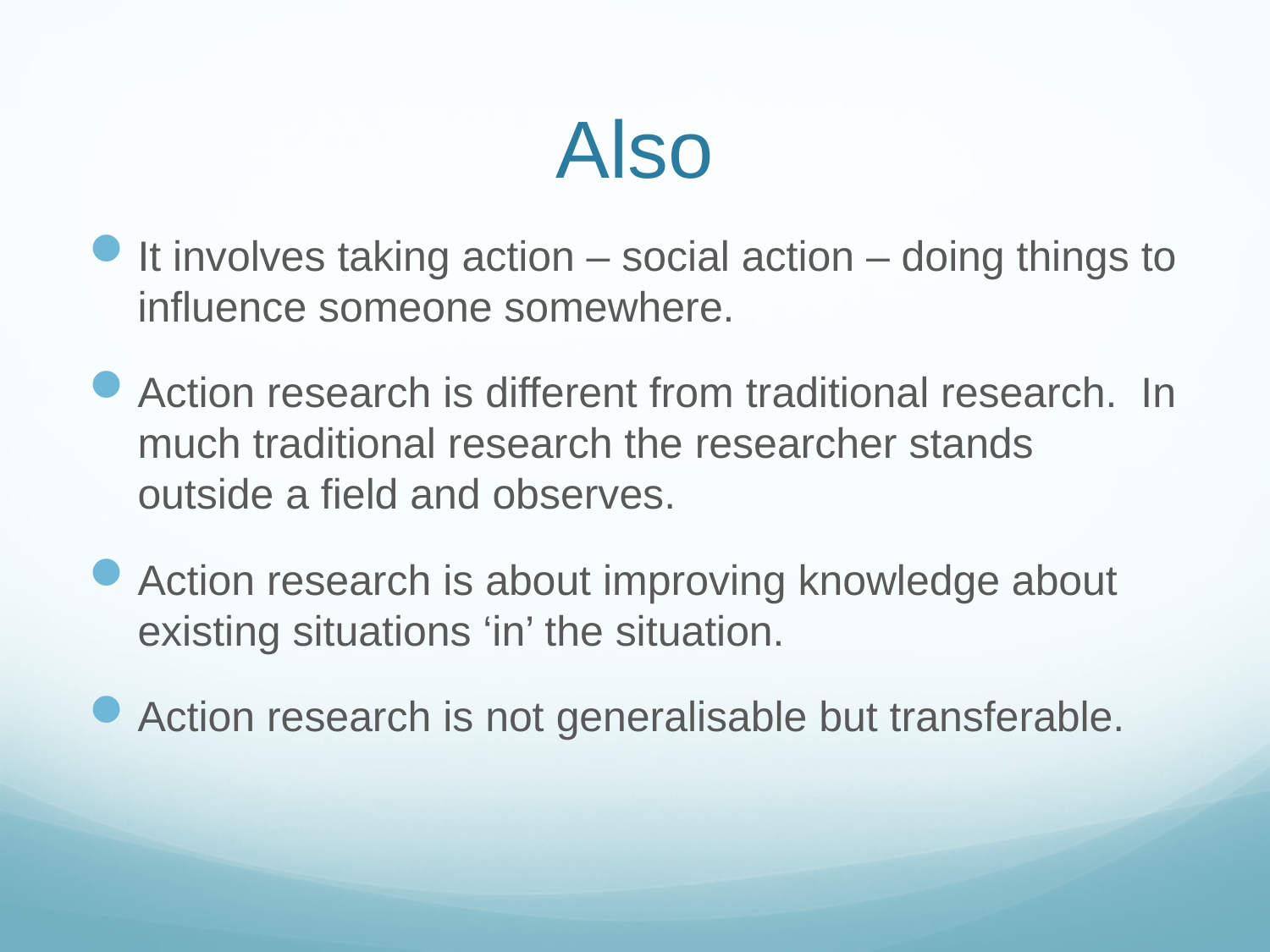

# Also
It involves taking action – social action – doing things to influence someone somewhere.
Action research is different from traditional research.  In much traditional research the researcher stands outside a field and observes.
Action research is about improving knowledge about existing situations ‘in’ the situation.
Action research is not generalisable but transferable.